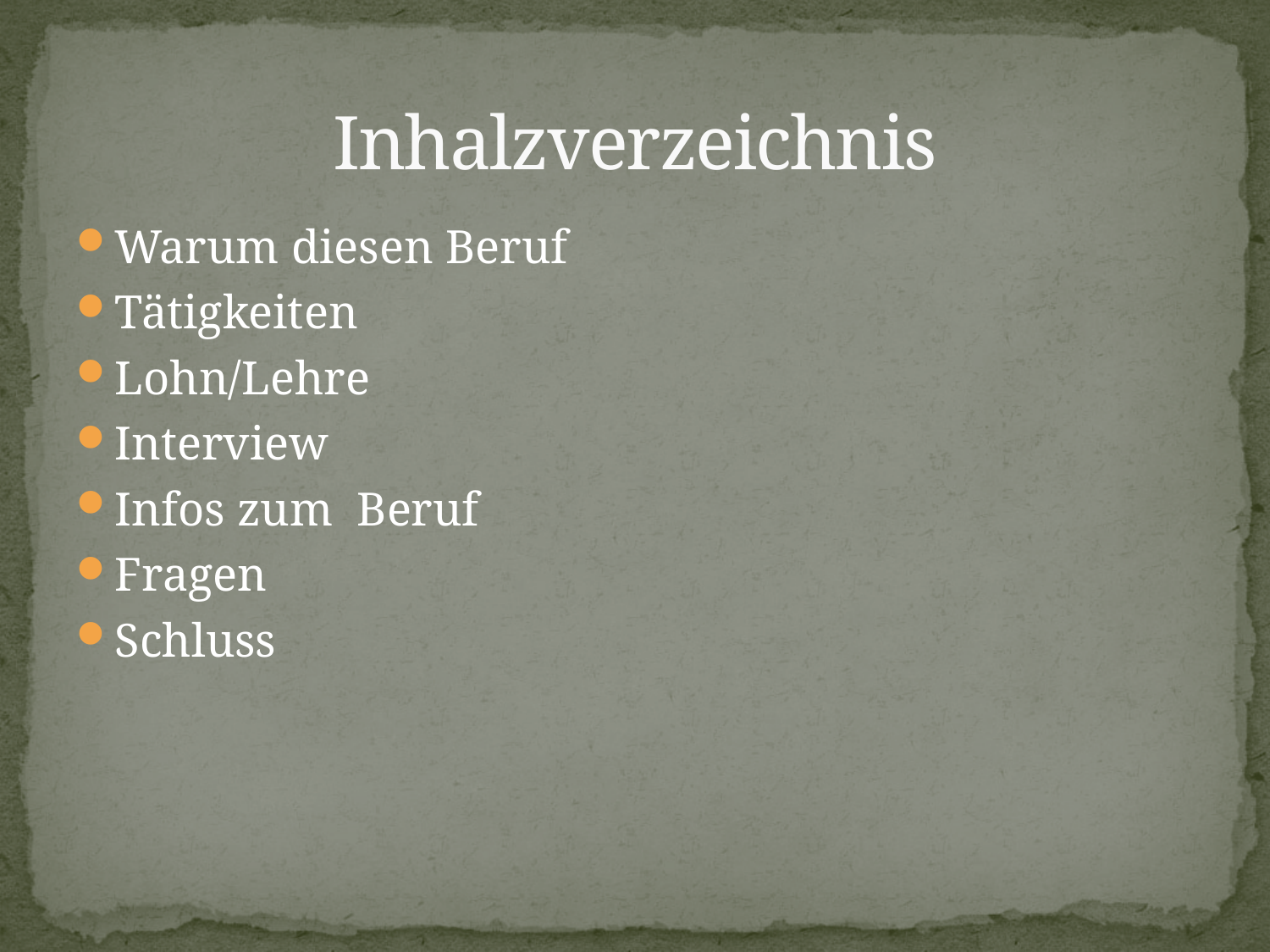

# Inhalzverzeichnis
Warum diesen Beruf
Tätigkeiten
Lohn/Lehre
Interview
Infos zum  Beruf
Fragen
Schluss